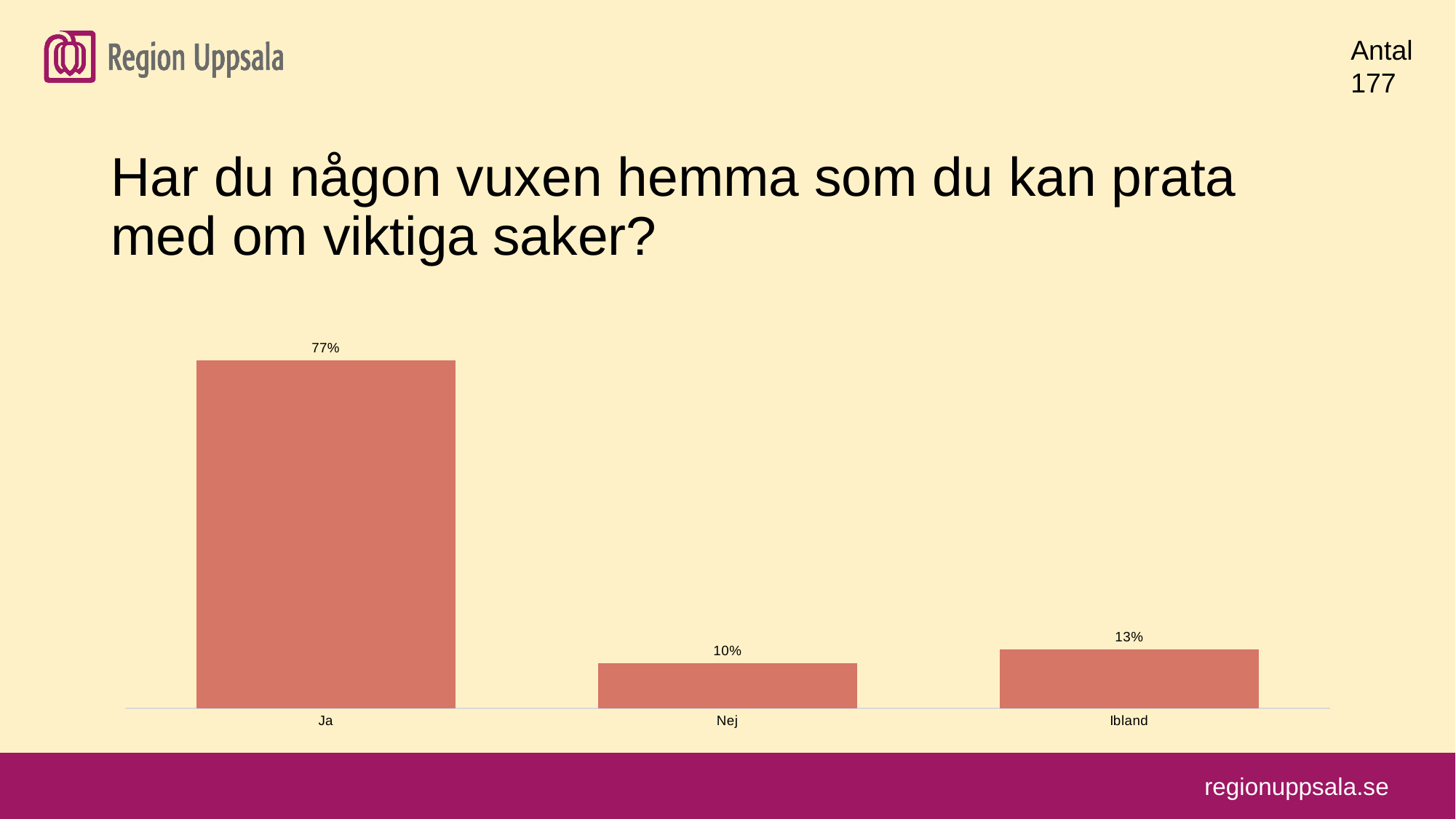

#
Antal
177
Har du någon vuxen hemma som du kan prata med om viktiga saker?

### Chart

| Category |  |
|---|---|
| Ja | 0.77 |
| Nej | 0.1 |
| Ibland | 0.13 |